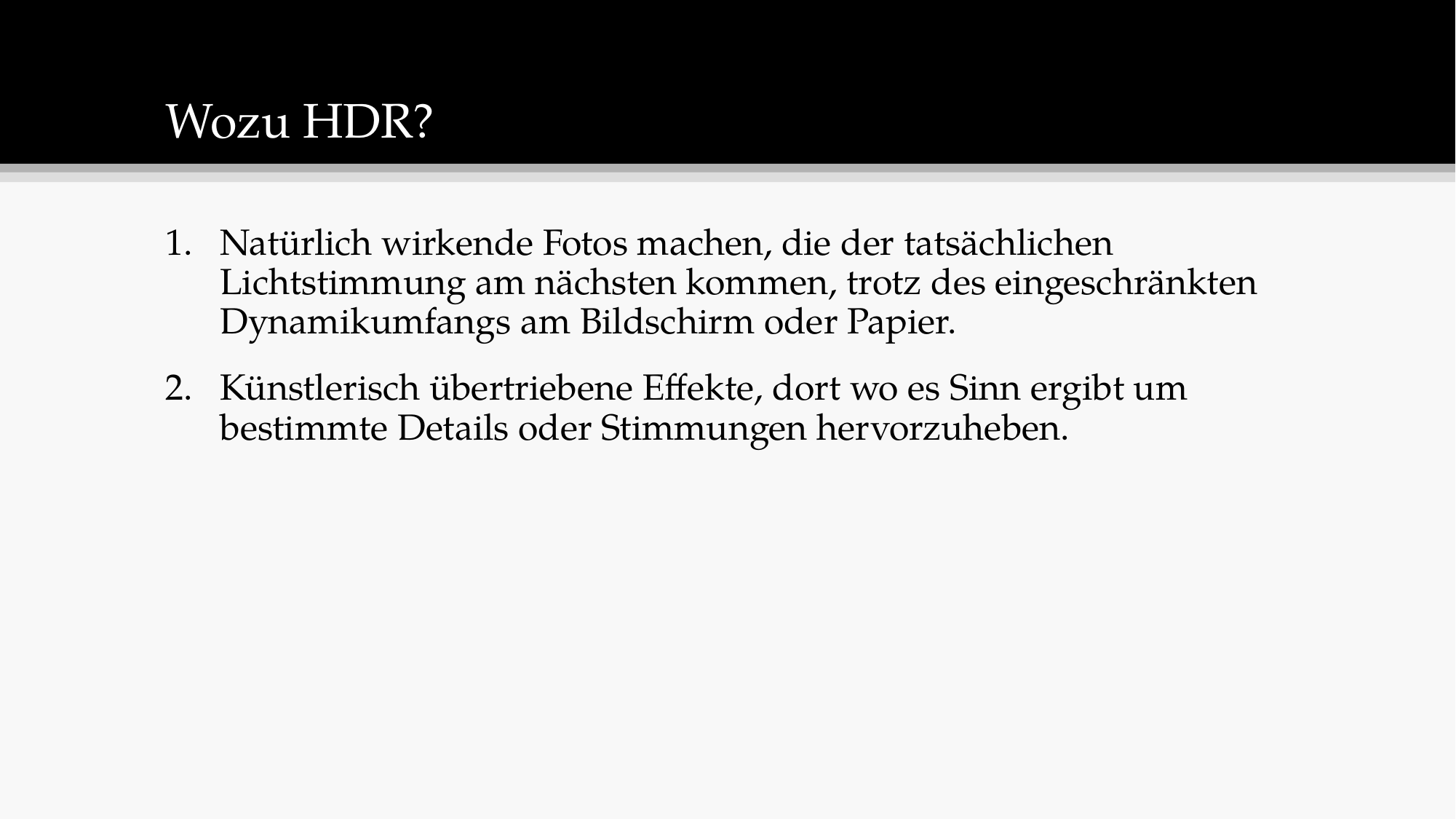

# Wozu HDR?
Natürlich wirkende Fotos machen, die der tatsächlichen Lichtstimmung am nächsten kommen, trotz des eingeschränkten Dynamikumfangs am Bildschirm oder Papier.
Künstlerisch übertriebene Effekte, dort wo es Sinn ergibt um bestimmte Details oder Stimmungen hervorzuheben.